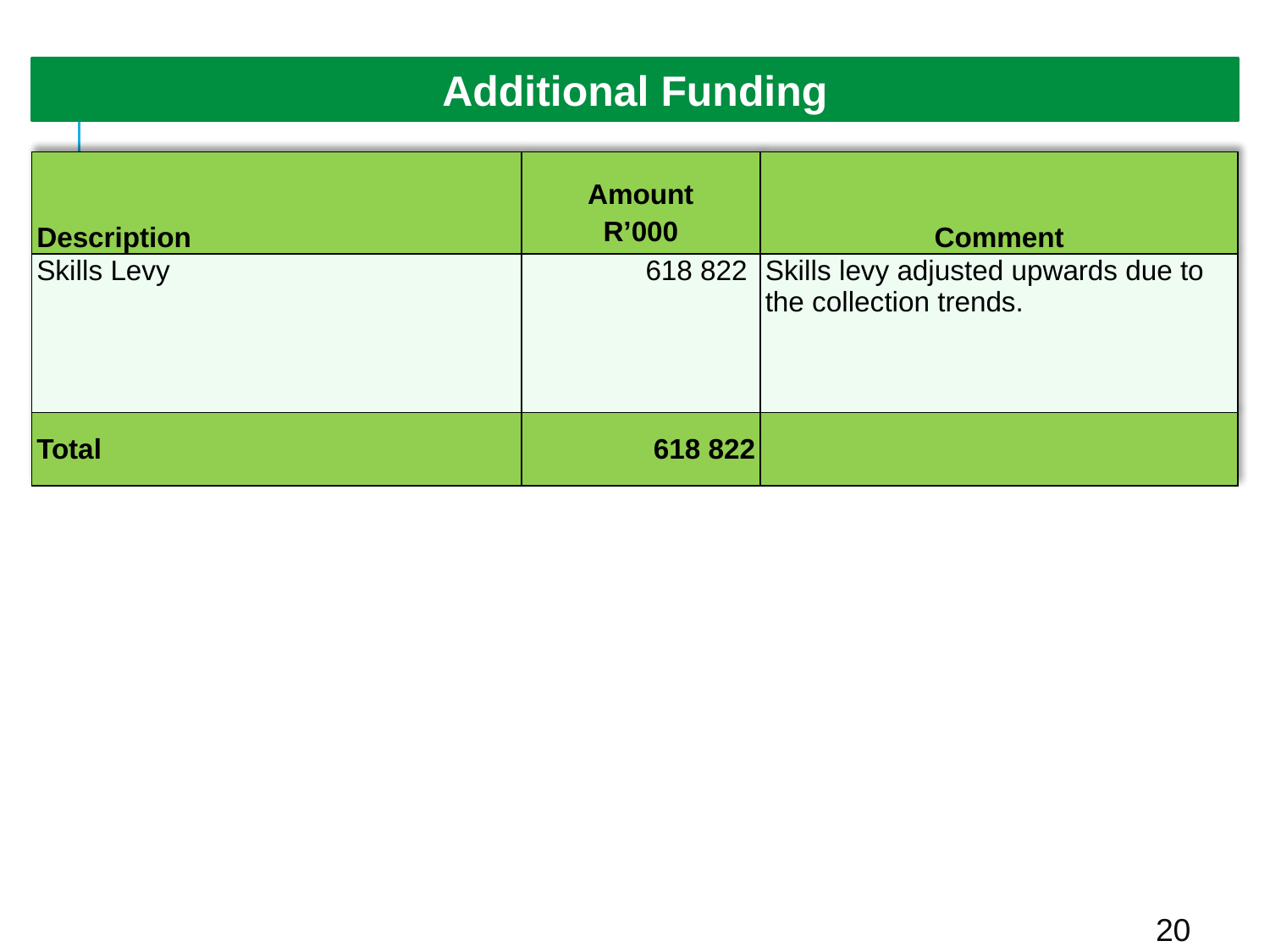

Additional Funding
| Description | Amount R’000 | Comment |
| --- | --- | --- |
| Skills Levy | 618 822 | Skills levy adjusted upwards due to the collection trends. |
| Total | 618 822 |  |
20